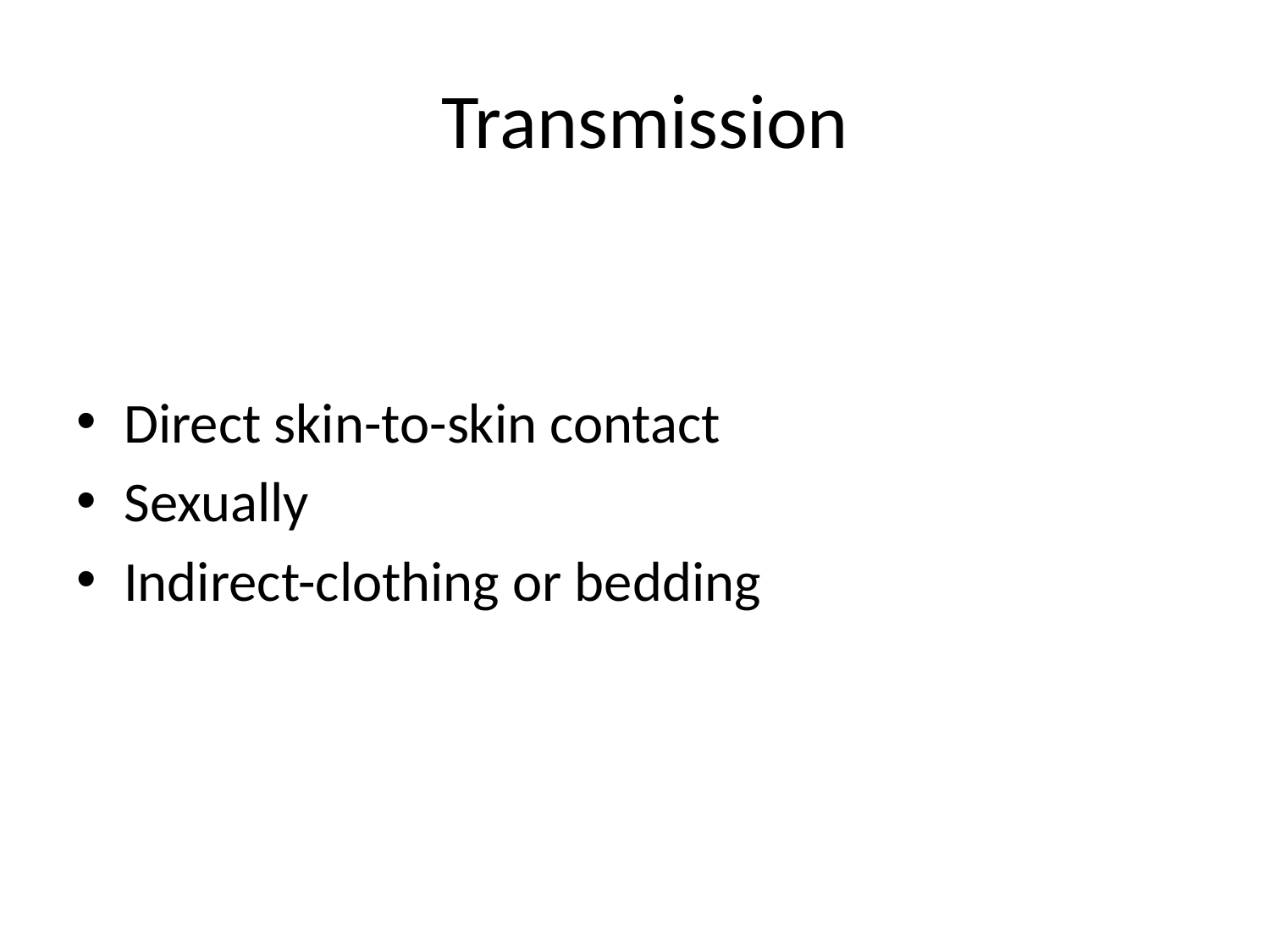

# Transmission

Direct skin-to-skin contact
Sexually
Indirect-clothing or bedding